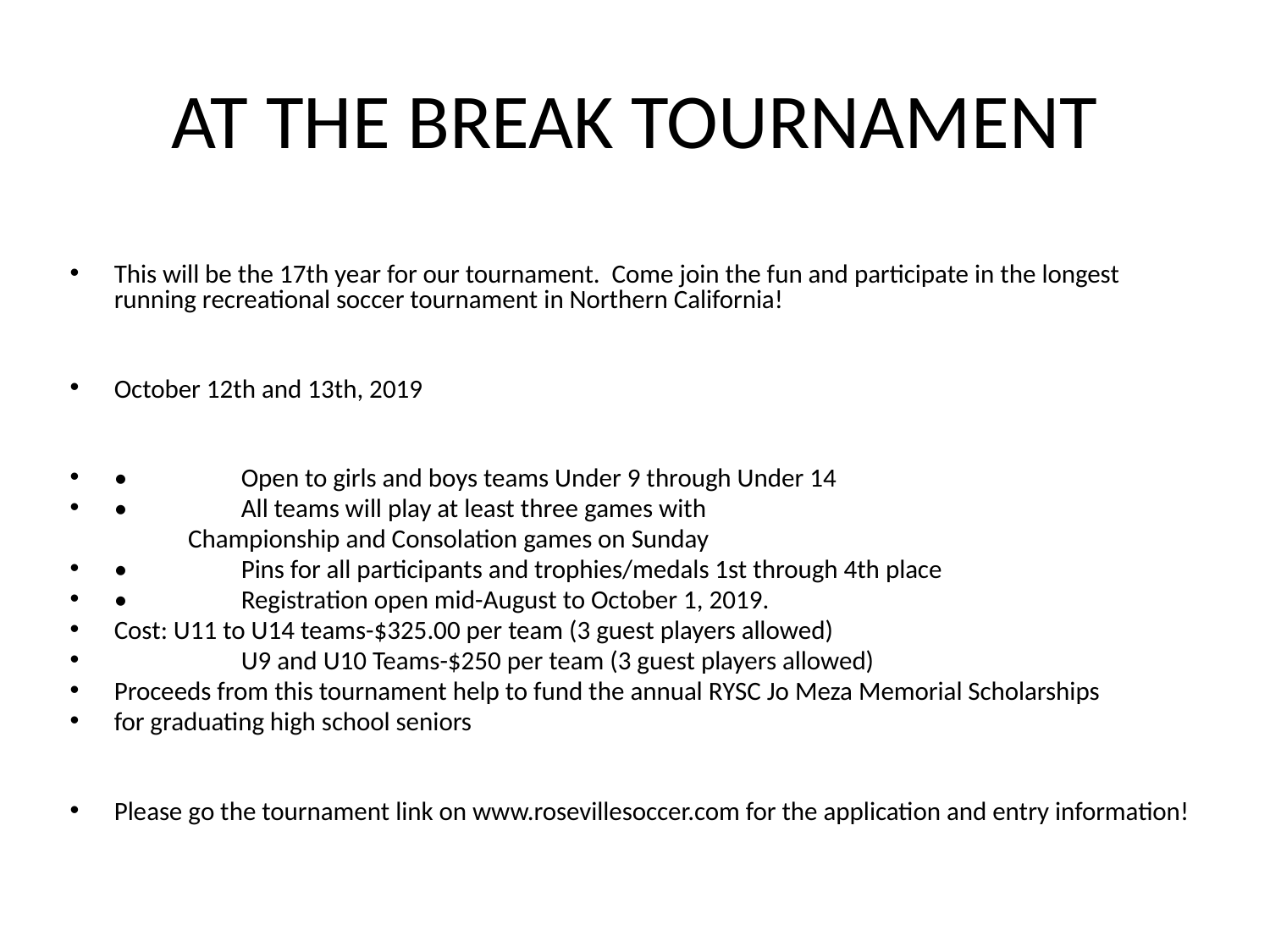

# AT THE BREAK TOURNAMENT

This will be the 17th year for our tournament.  Come join the fun and participate in the longest running recreational soccer tournament in Northern California!

October 12th and 13th, 2019

•	Open to girls and boys teams Under 9 through Under 14
•	All teams will play at least three games with
Championship and Consolation games on Sunday
•	Pins for all participants and trophies/medals 1st through 4th place
•	Registration open mid-August to October 1, 2019.
Cost: U11 to U14 teams-$325.00 per team (3 guest players allowed)
	U9 and U10 Teams-$250 per team (3 guest players allowed)
Proceeds from this tournament help to fund the annual RYSC Jo Meza Memorial Scholarships
for graduating high school seniors

Please go the tournament link on www.rosevillesoccer.com for the application and entry information!